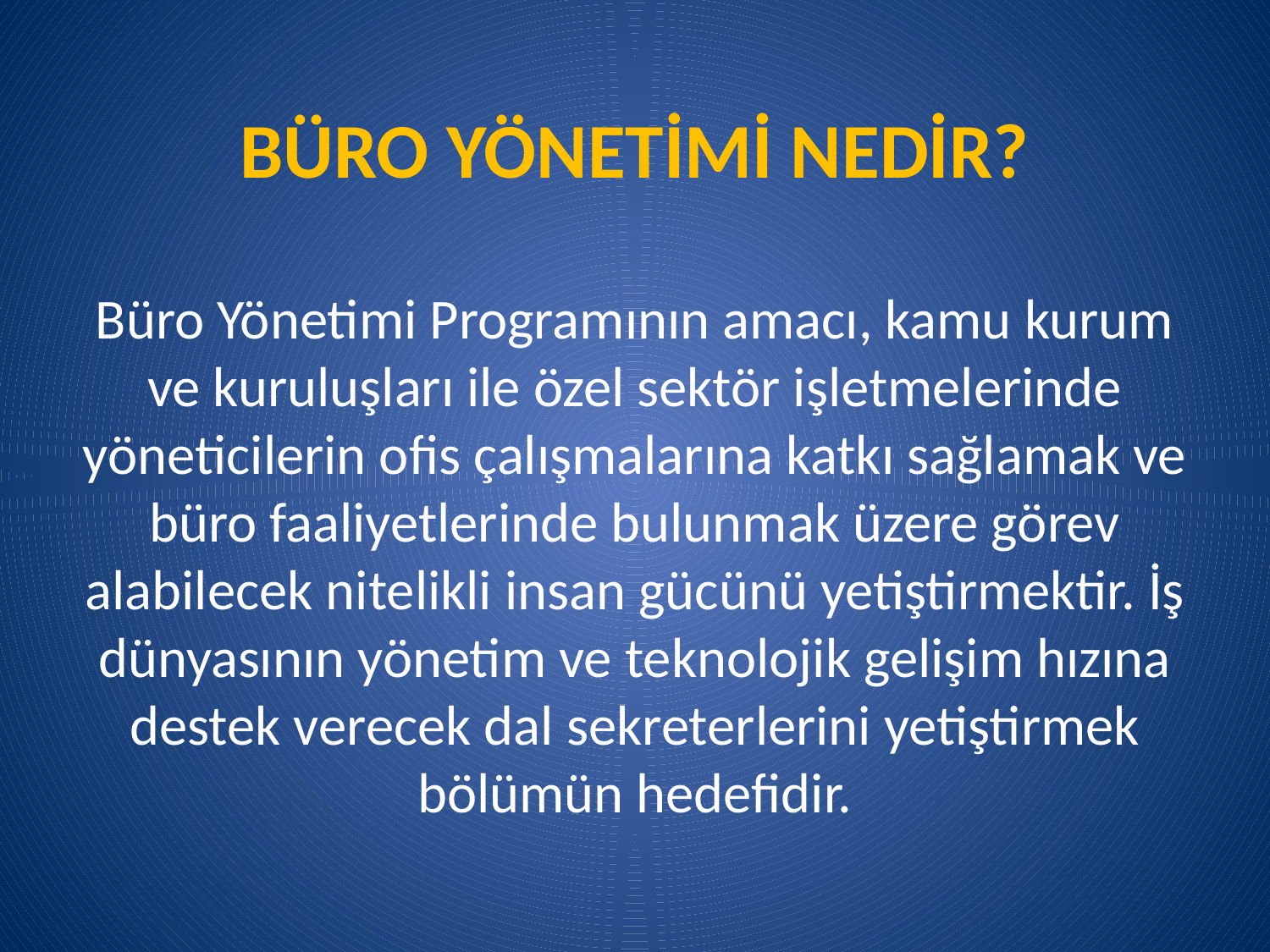

# BÜRO YÖNETİMİ NEDİR?
Büro Yönetimi Programının amacı, kamu kurum ve kuruluşları ile özel sektör işletmelerinde yöneticilerin ofis çalışmalarına katkı sağlamak ve büro faaliyetlerinde bulunmak üzere görev alabilecek nitelikli insan gücünü yetiştirmektir. İş dünyasının yönetim ve teknolojik gelişim hızına destek verecek dal sekreterlerini yetiştirmek bölümün hedefidir.